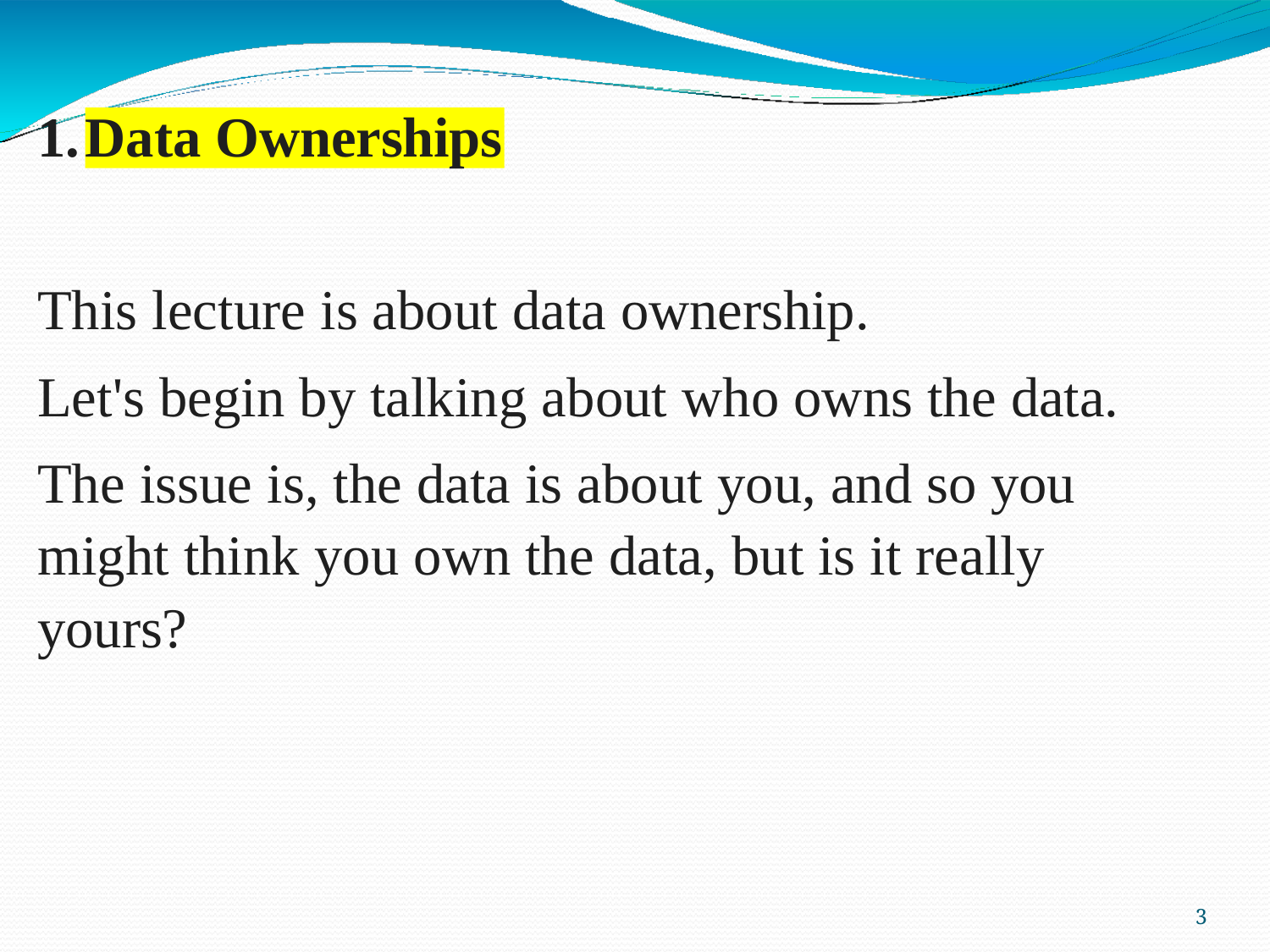

1.
Data Ownerships
This lecture is about data ownership.
Let's begin by talking about who owns the data.
The issue is, the data is about you, and so you might think you own the data, but is it really yours?
3